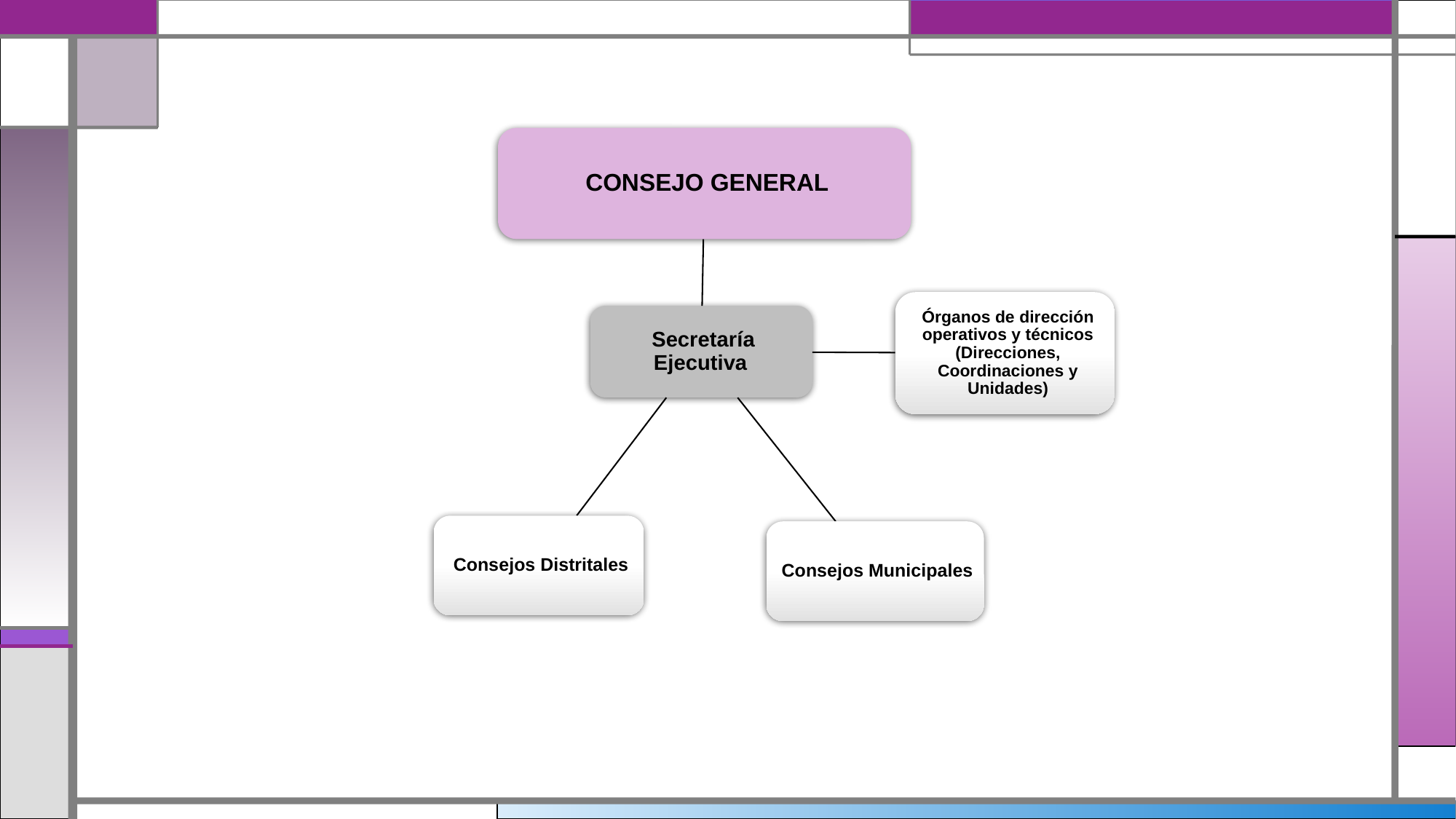

Secretaría Ejecutiva
CONSEJO GENERAL
Consejos Municipales
Órganos de dirección operativos y técnicos (Direcciones, Coordinaciones y Unidades)
Consejos Distritales